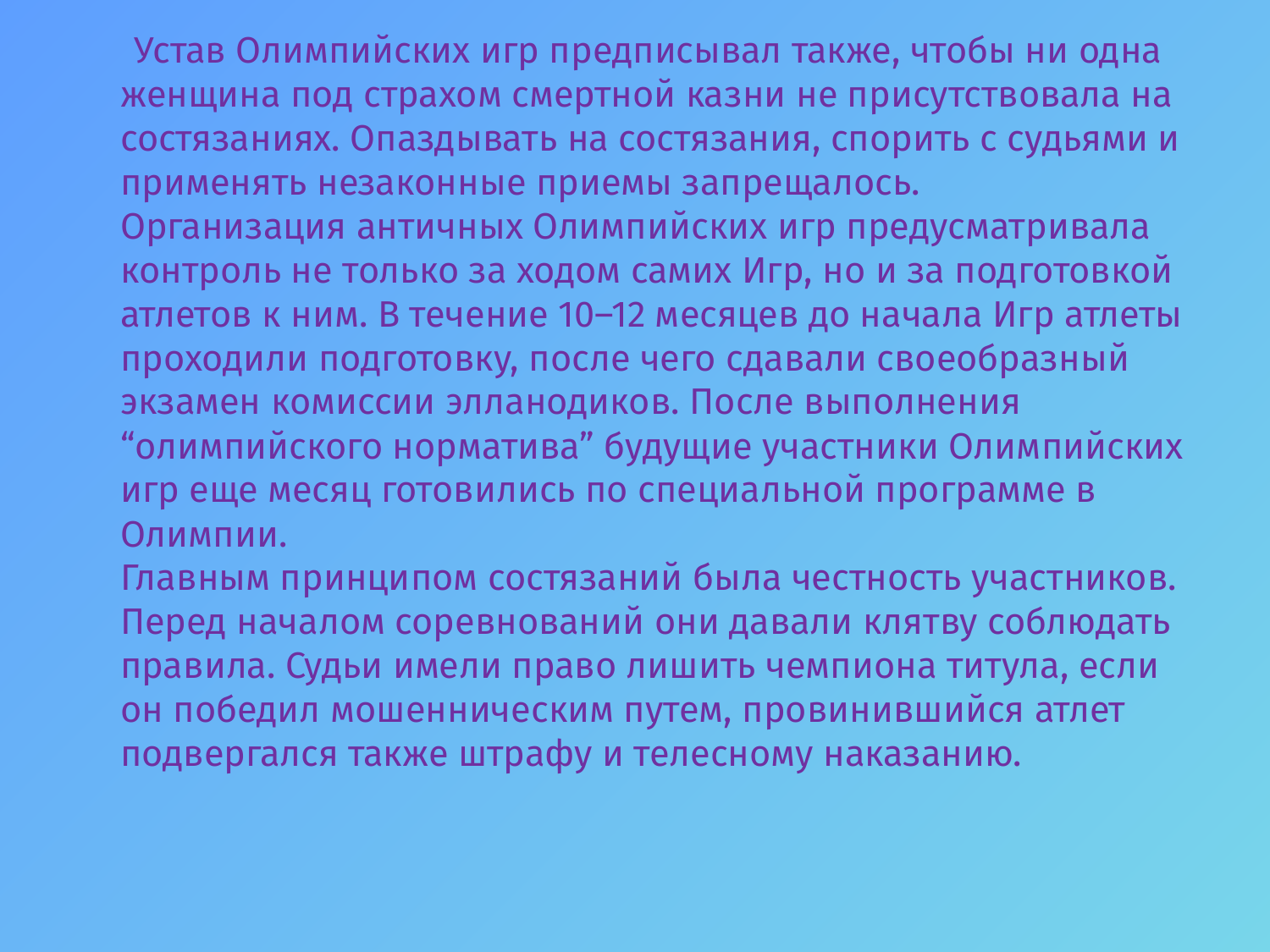

Устав Олимпийских игр предписывал также, чтобы ни одна женщина под страхом смертной казни не присутствовала на состязаниях. Опаздывать на состязания, спорить с судьями и применять незаконные приемы запрещалось.
Организация античных Олимпийских игр предусматривала контроль не только за ходом самих Игр, но и за подготовкой атлетов к ним. В течение 10–12 месяцев до начала Игр атлеты проходили подготовку, после чего сдавали своеобразный экзамен комиссии элланодиков. После выполнения “олимпийского норматива” будущие участники Олимпийских игр еще месяц готовились по специальной программе в Олимпии.
Главным принципом состязаний была честность участников. Перед началом соревнований они давали клятву соблюдать правила. Судьи имели право лишить чемпиона титула, если он победил мошенническим путем, провинившийся атлет подвергался также штрафу и телесному наказанию.